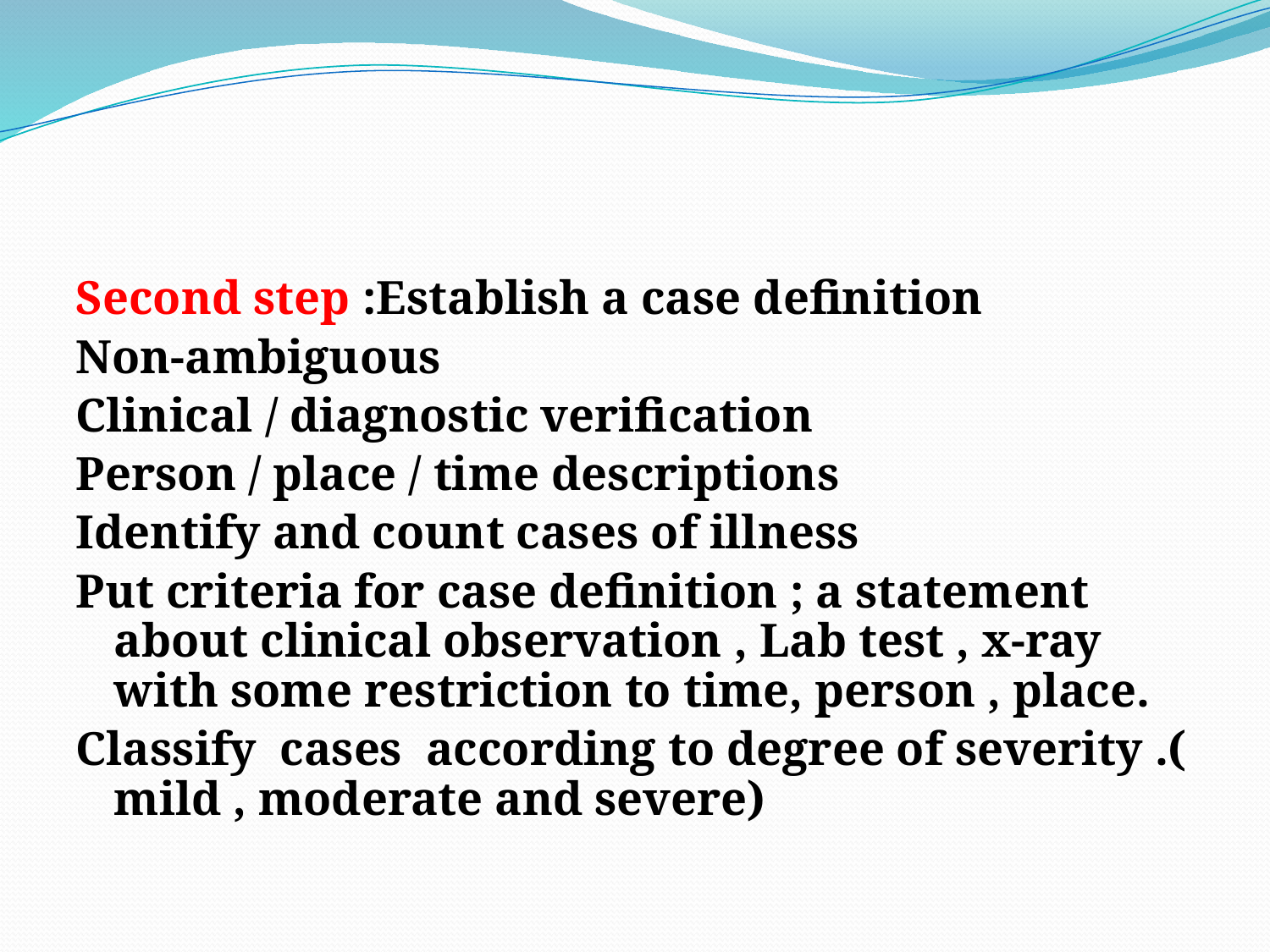

#
Second step :Establish a case definition
Non-ambiguous
Clinical / diagnostic verification
Person / place / time descriptions
Identify and count cases of illness
Put criteria for case definition ; a statement about clinical observation , Lab test , x-ray with some restriction to time, person , place.
Classify  cases  according to degree of severity .( mild , moderate and severe)